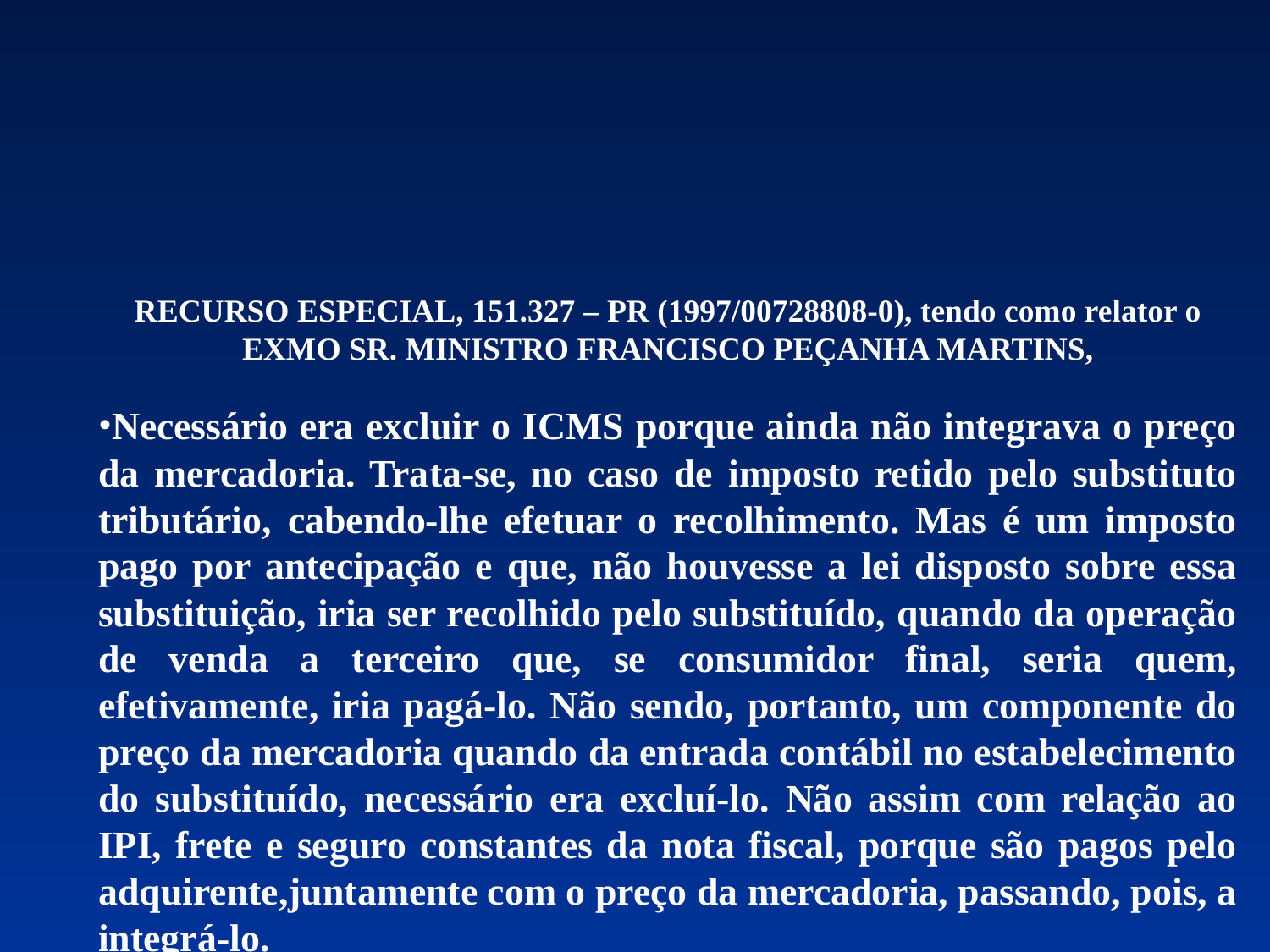

RECURSO ESPECIAL, 151.327 – PR (1997/00728808-0), tendo como relator o EXMO SR. MINISTRO FRANCISCO PEÇANHA MARTINS,
Necessário era excluir o ICMS porque ainda não integrava o preço da mercadoria. Trata-se, no caso de imposto retido pelo substituto tributário, cabendo-lhe efetuar o recolhimento. Mas é um imposto pago por antecipação e que, não houvesse a lei disposto sobre essa substituição, iria ser recolhido pelo substituído, quando da operação de venda a terceiro que, se consumidor final, seria quem, efetivamente, iria pagá-lo. Não sendo, portanto, um componente do preço da mercadoria quando da entrada contábil no estabelecimento do substituído, necessário era excluí-lo. Não assim com relação ao IPI, frete e seguro constantes da nota fiscal, porque são pagos pelo adquirente,juntamente com o preço da mercadoria, passando, pois, a integrá-lo.